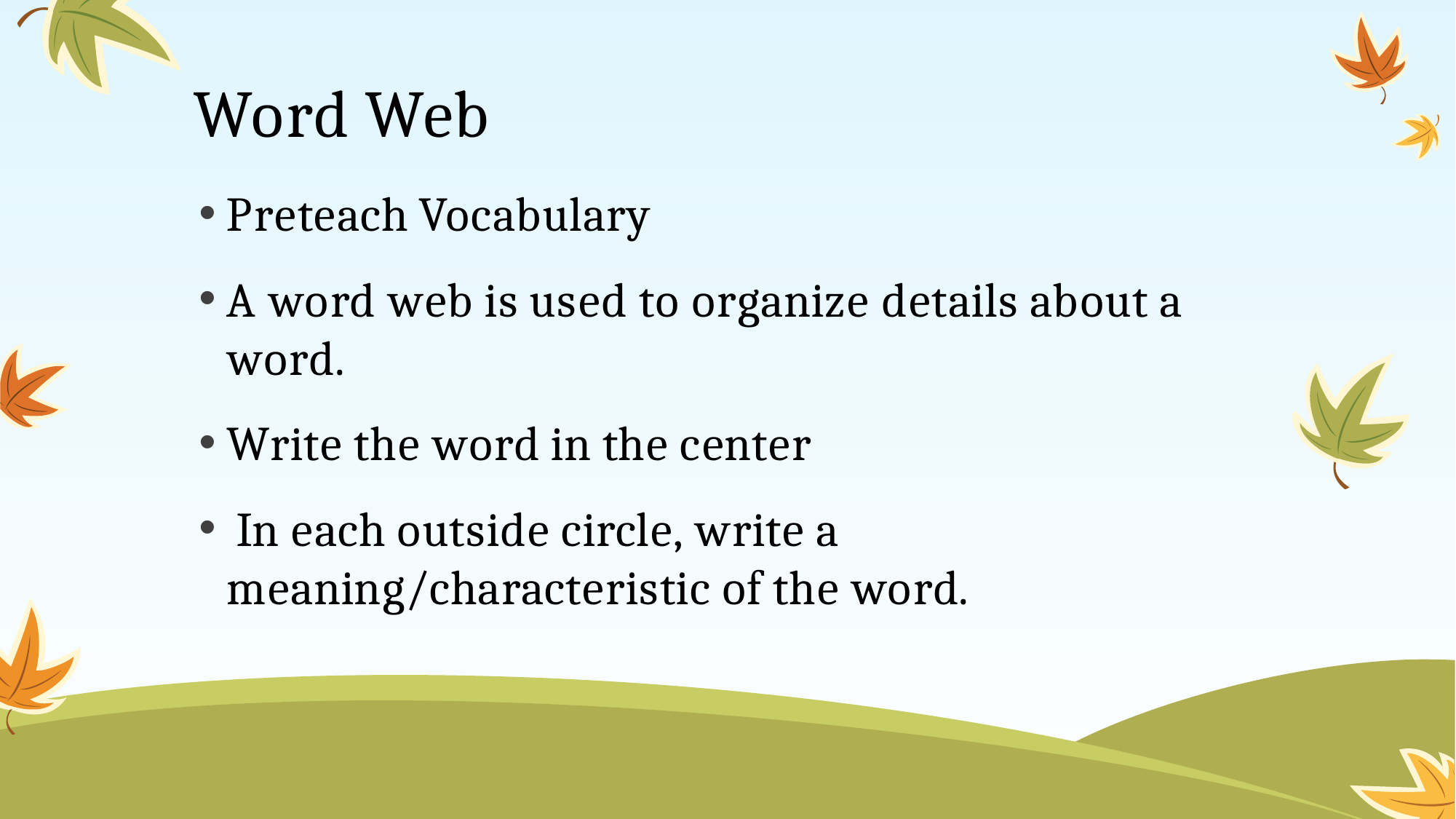

# Word Web
Preteach Vocabulary
A word web is used to organize details about a word.
Write the word in the center
 In each outside circle, write a meaning/characteristic of the word.